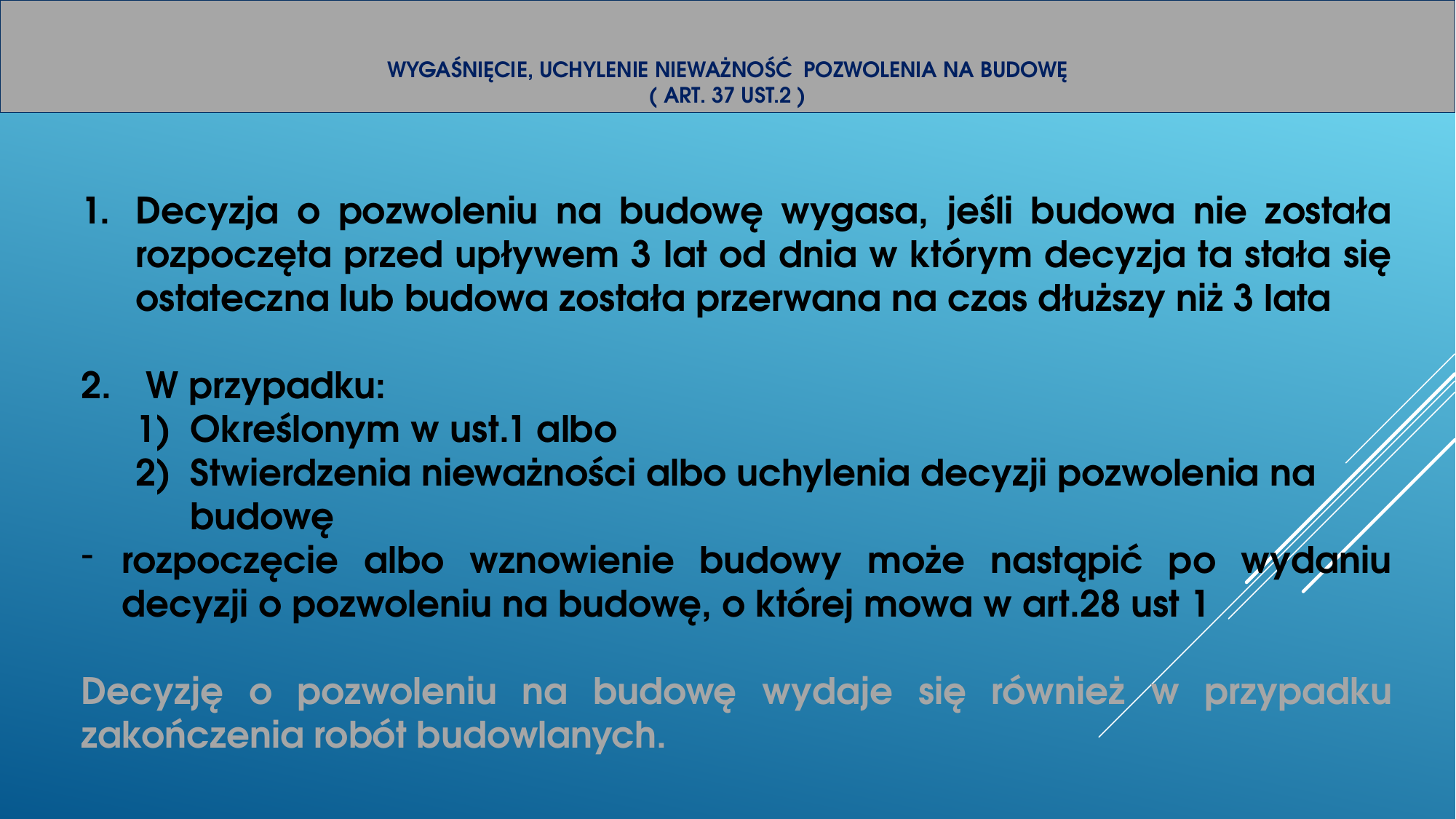

# wygaśnięcie, uchylenie nieważność  pozwolenia na budowę ( art. 37 ust.2 )

Decyzja o pozwoleniu na budowę wygasa, jeśli budowa nie została rozpoczęta przed upływem 3 lat od dnia w którym decyzja ta stała się ostateczna lub budowa została przerwana na czas dłuższy niż 3 lata

 W przypadku:
Określonym w ust.1 albo
Stwierdzenia nieważności albo uchylenia decyzji pozwolenia na budowę
rozpoczęcie albo wznowienie budowy może nastąpić po wydaniu decyzji o pozwoleniu na budowę, o której mowa w art.28 ust 1

Decyzję o pozwoleniu na budowę wydaje się również w przypadku zakończenia robót budowlanych.